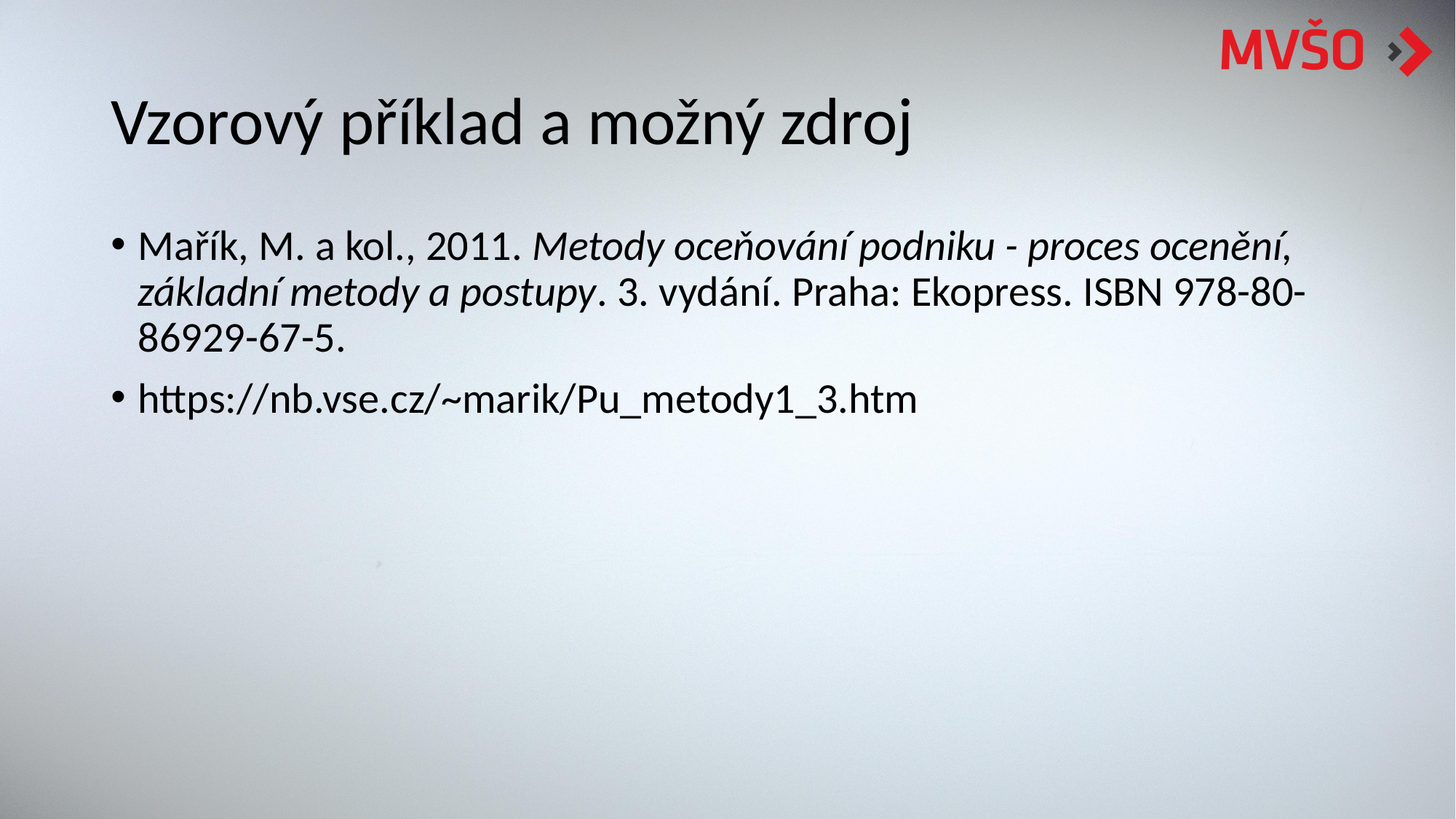

# Vzorový příklad a možný zdroj
Mařík, M. a kol., 2011. Metody oceňování podniku - proces ocenění, základní metody a postupy. 3. vydání. Praha: Ekopress. ISBN 978-80-86929-67-5.
https://nb.vse.cz/~marik/Pu_metody1_3.htm